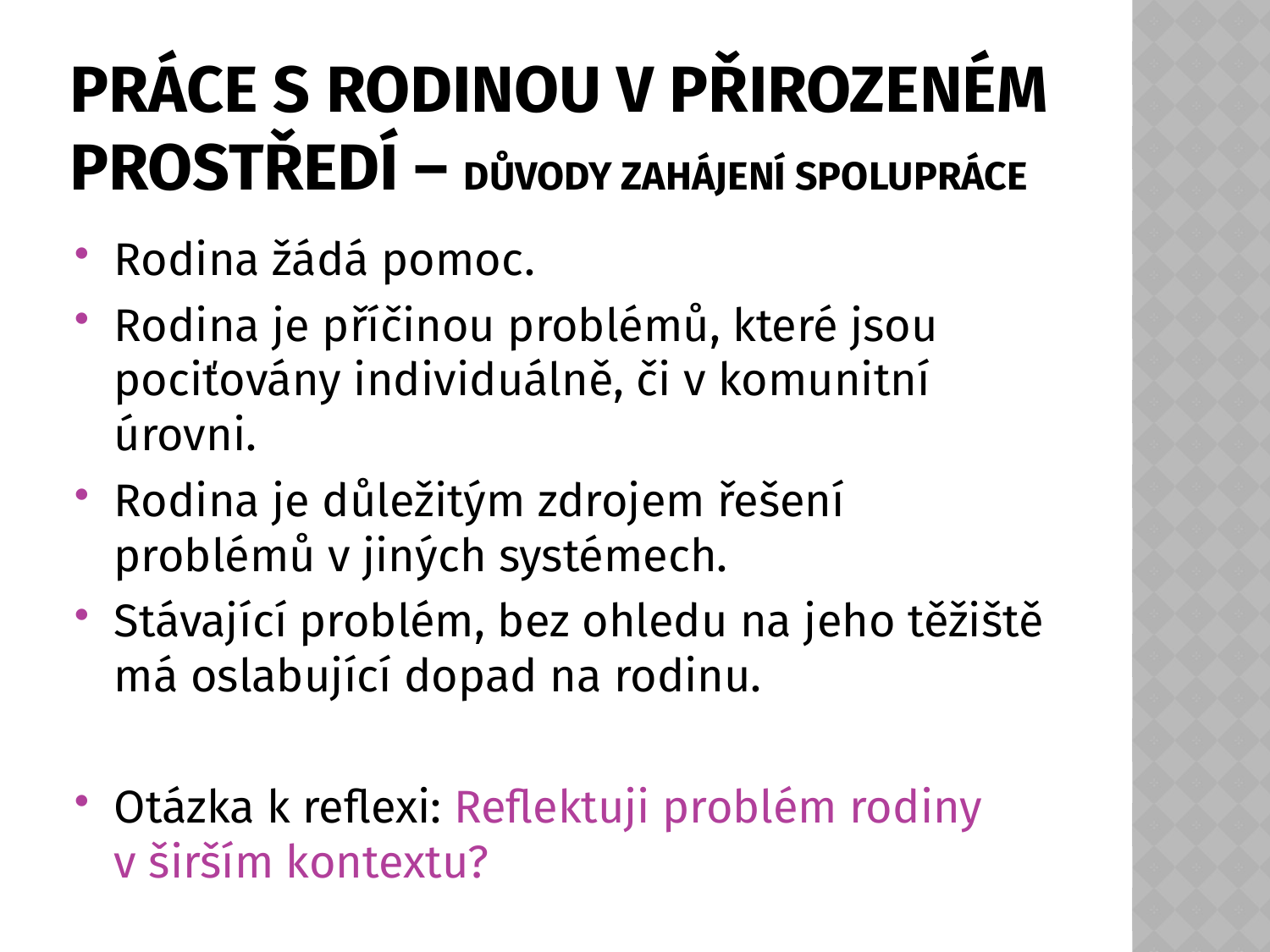

# Práce s rodinou v přirozeném prostředí – důvody zahájení spolupráce
Rodina žádá pomoc.
Rodina je příčinou problémů, které jsou pociťovány individuálně, či v komunitní úrovni.
Rodina je důležitým zdrojem řešení problémů v jiných systémech.
Stávající problém, bez ohledu na jeho těžiště má oslabující dopad na rodinu.

Otázka k reflexi: Reflektuji problém rodiny
v širším kontextu?